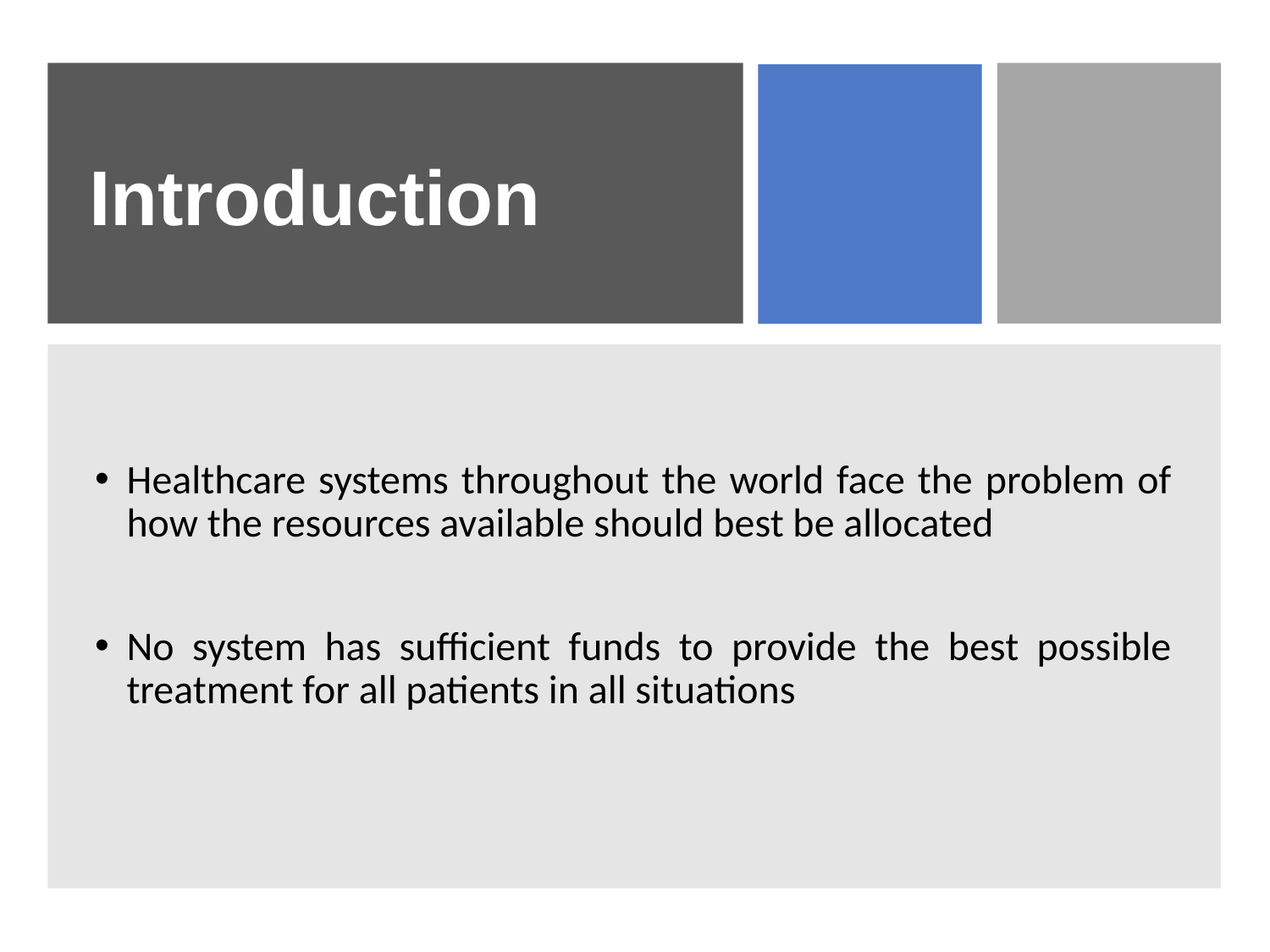

# Introduction

Healthcare systems throughout the world face the problem of how the resources available should best be allocated

No system has sufficient funds to provide the best possible treatment for all patients in all situations